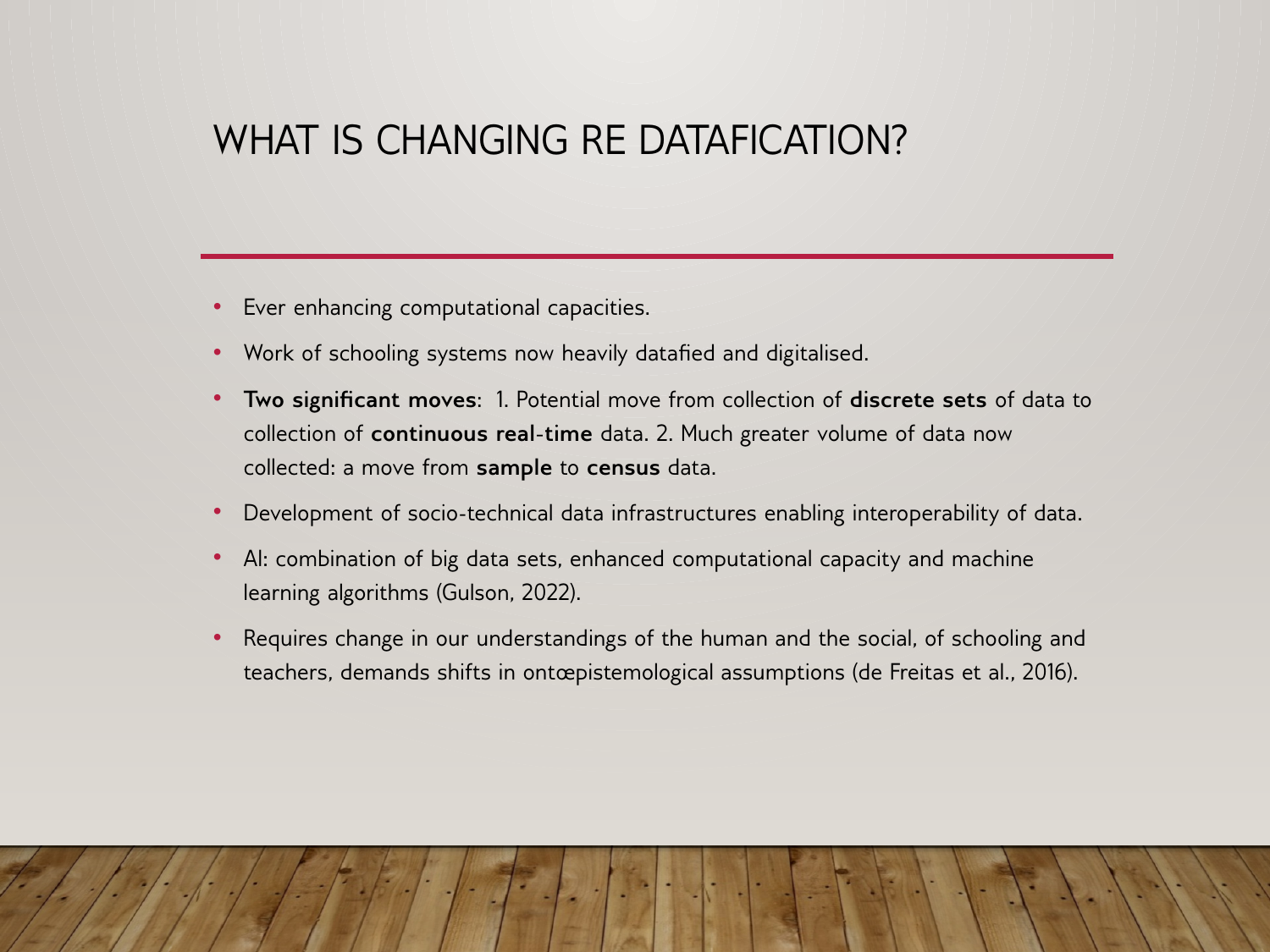

# What is changing re datafication?
Ever enhancing computational capacities.
Work of schooling systems now heavily datafied and digitalised.
Two significant moves:  1. Potential move from collection of discrete sets of data to collection of continuous real-time data. 2. Much greater volume of data now collected: a move from sample to census data.
Development of socio-technical data infrastructures enabling interoperability of data.
AI: combination of big data sets, enhanced computational capacity and machine learning algorithms (Gulson, 2022).
Requires change in our understandings of the human and the social, of schooling and teachers, demands shifts in ontoepistemological assumptions (de Freitas et al., 2016).